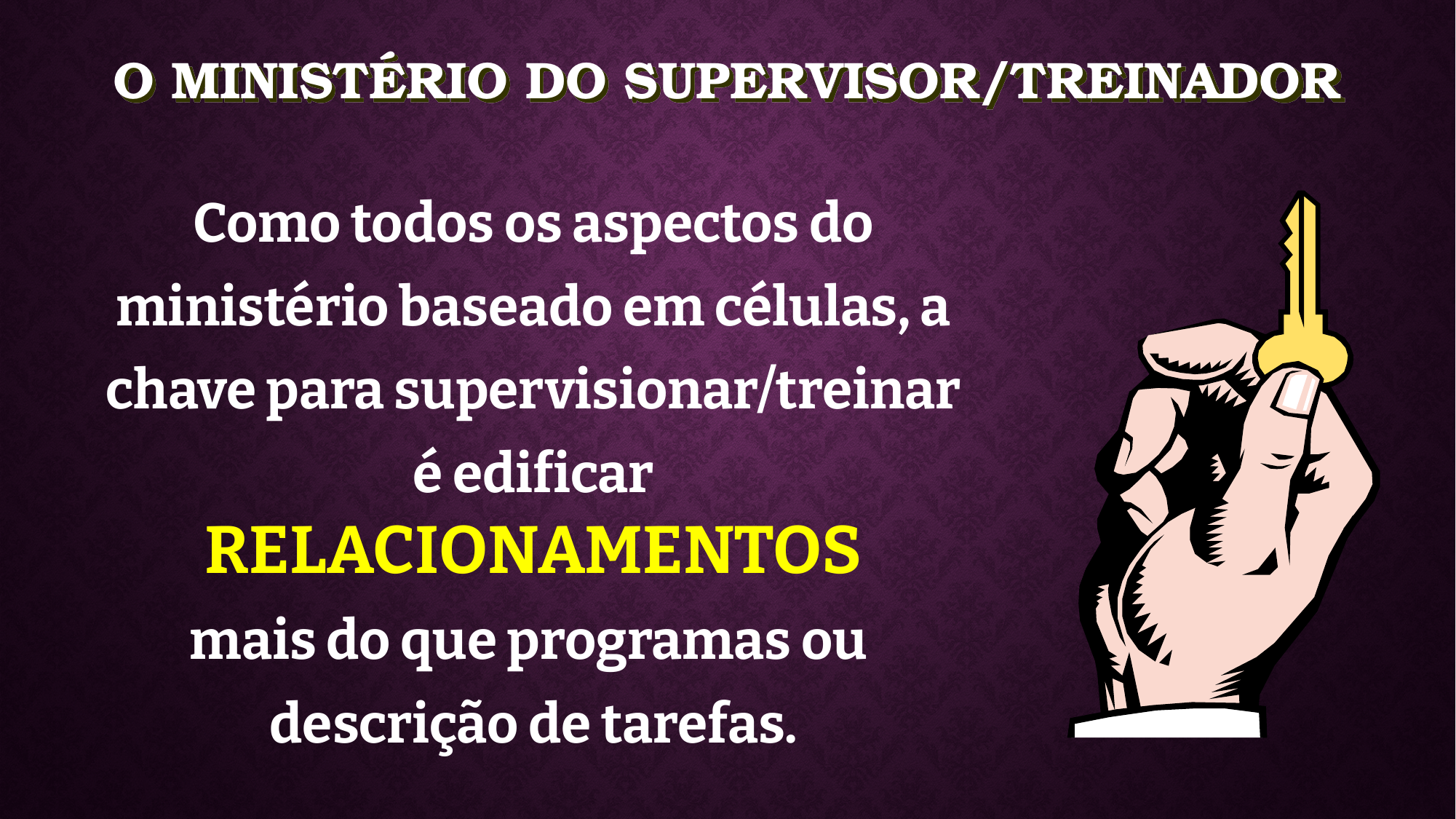

O Ministério do Supervisor/Treinador
Como todos os aspectos do ministério baseado em células, a chave para supervisionar/treinar
é edificar
RELACIONAMENTOS
mais do que programas ou
descrição de tarefas.